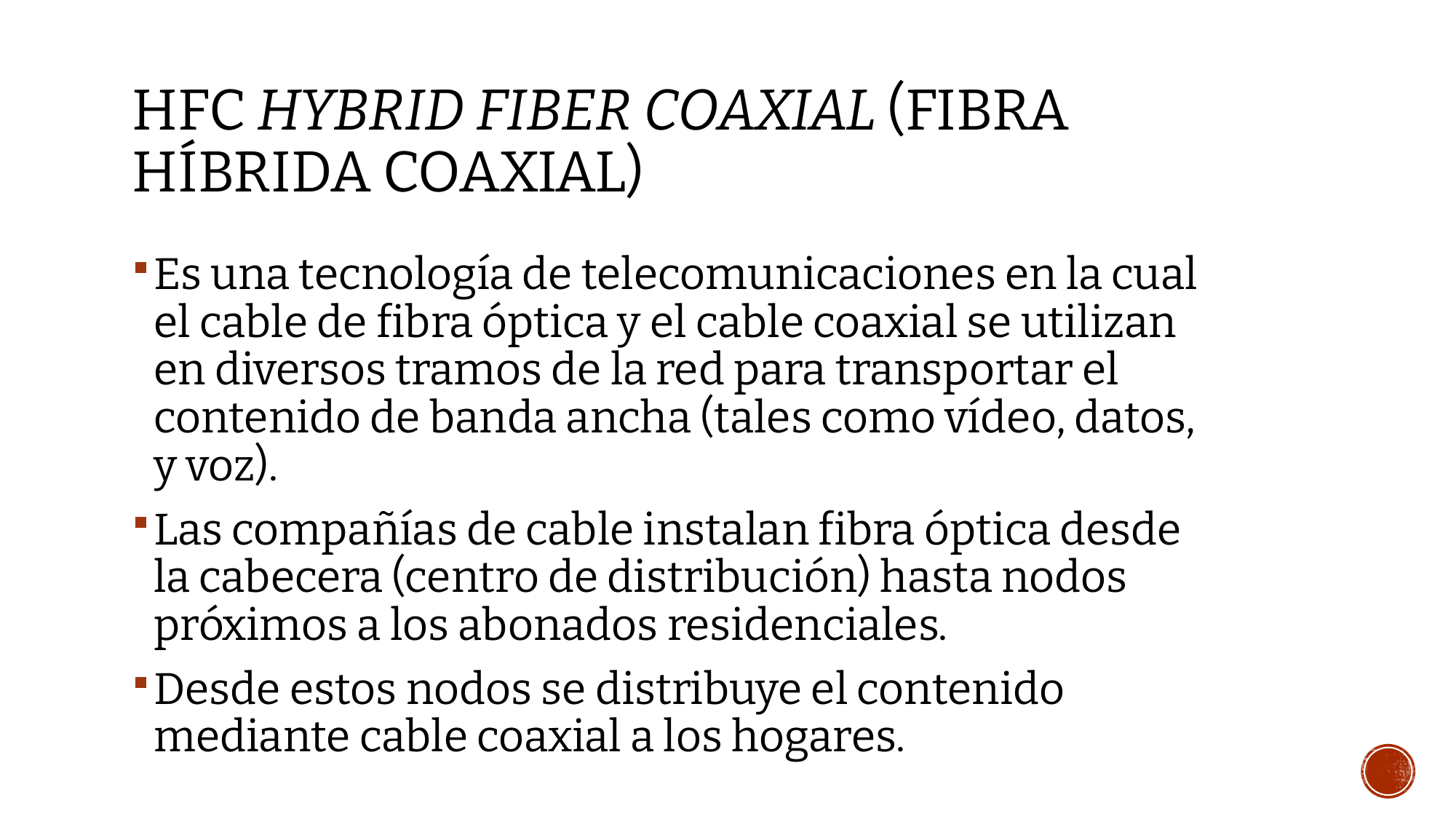

# HFC Hybrid Fiber Coaxial (Fibra híbrida coaxial)
Es una tecnología de telecomunicaciones en la cual el cable de fibra óptica y el cable coaxial se utilizan en diversos tramos de la red para transportar el contenido de banda ancha (tales como vídeo, datos, y voz).
Las compañías de cable instalan fibra óptica desde la cabecera (centro de distribución) hasta nodos próximos a los abonados residenciales.
Desde estos nodos se distribuye el contenido mediante cable coaxial a los hogares.